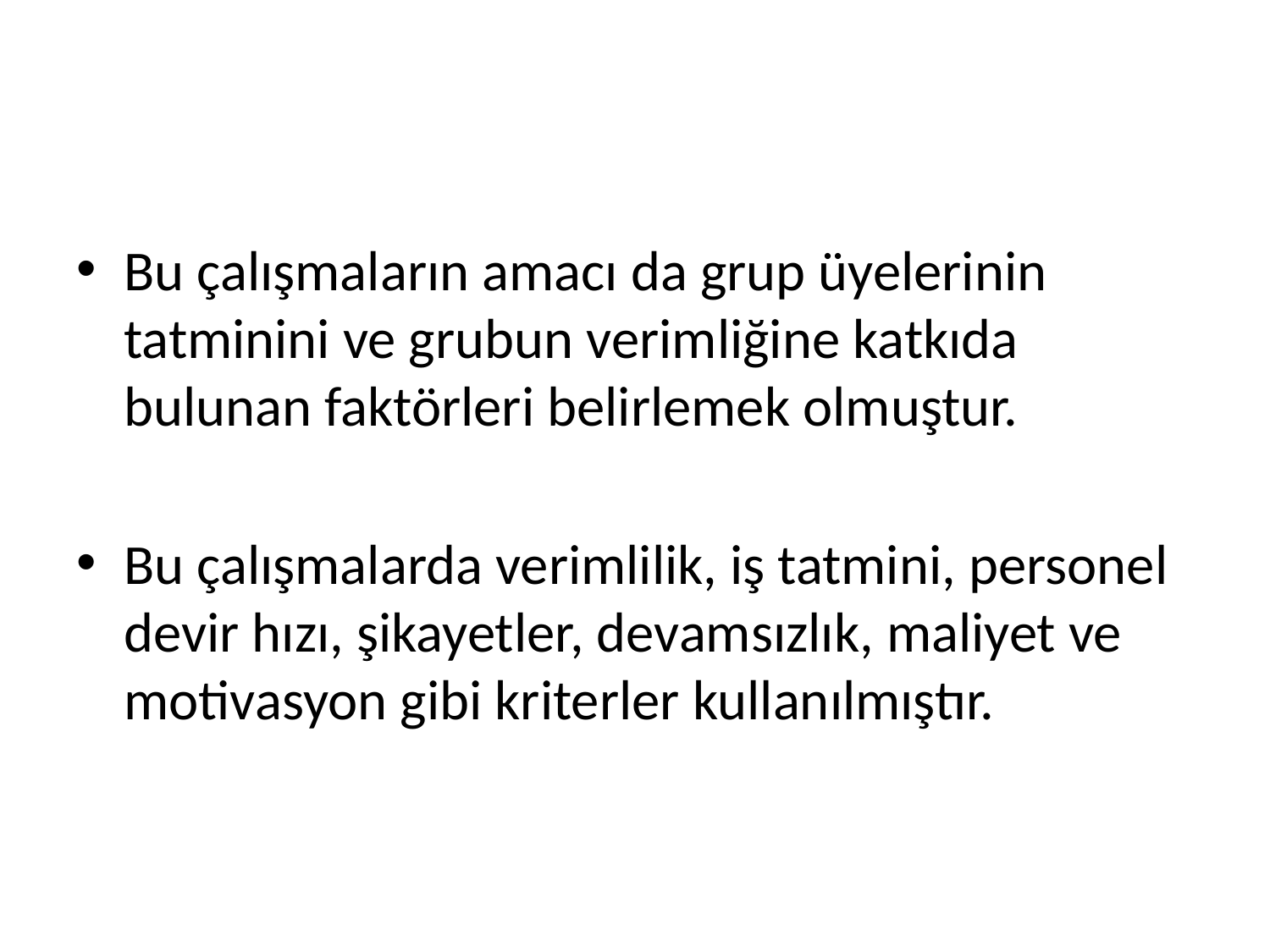

#
Bu çalışmaların amacı da grup üyelerinin tatminini ve grubun verimliğine katkıda bulunan faktörleri belirlemek olmuştur.

Bu çalışmalarda verimlilik, iş tatmini, personel devir hızı, şikayetler, devamsızlık, maliyet ve motivasyon gibi kriterler kullanılmıştır.